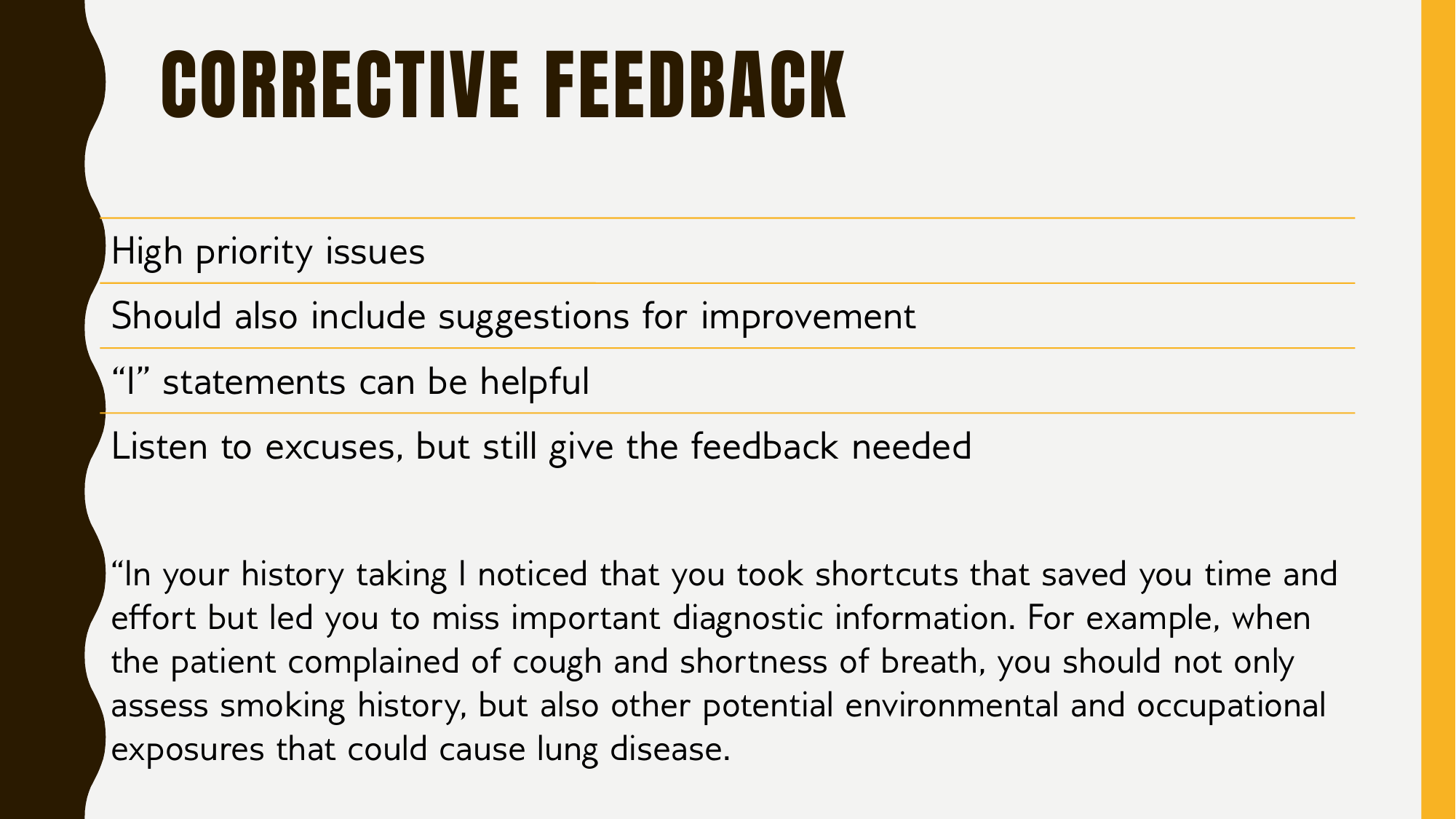

# Corrective Feedback
High priority issues
Should also include suggestions for improvement
“I” statements can be helpful
Listen to excuses, but still give the feedback needed
“In your history taking I noticed that you took shortcuts that saved you time and effort but led you to miss important diagnostic information. For example, when the patient complained of cough and shortness of breath, you should not only assess smoking history, but also other potential environmental and occupational exposures that could cause lung disease.